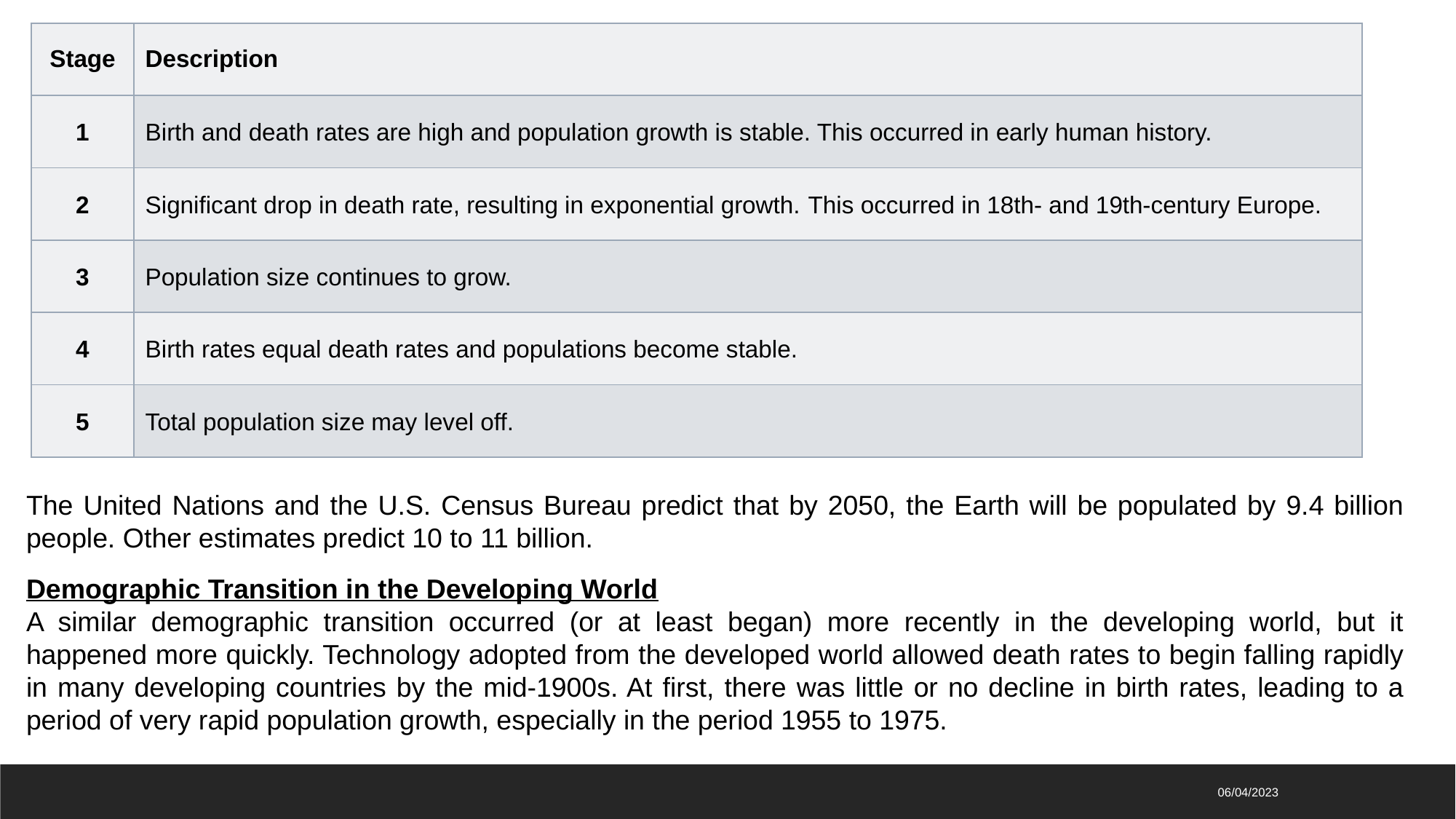

The United Nations and the U.S. Census Bureau predict that by 2050, the Earth will be populated by 9.4 billion people. Other estimates predict 10 to 11 billion.

Demographic Transition in the Developing World
A similar demographic transition occurred (or at least began) more recently in the developing world, but it happened more quickly. Technology adopted from the developed world allowed death rates to begin falling rapidly in many developing countries by the mid-1900s. At first, there was little or no decline in birth rates, leading to a period of very rapid population growth, especially in the period 1955 to 1975.
| Stage | Description |
| --- | --- |
| 1 | Birth and death rates are high and population growth is stable. This occurred in early human history. |
| 2 | Significant drop in death rate, resulting in exponential growth. This occurred in 18th- and 19th-century Europe. |
| 3 | Population size continues to grow. |
| 4 | Birth rates equal death rates and populations become stable. |
| 5 | Total population size may level off. |
06/04/2023